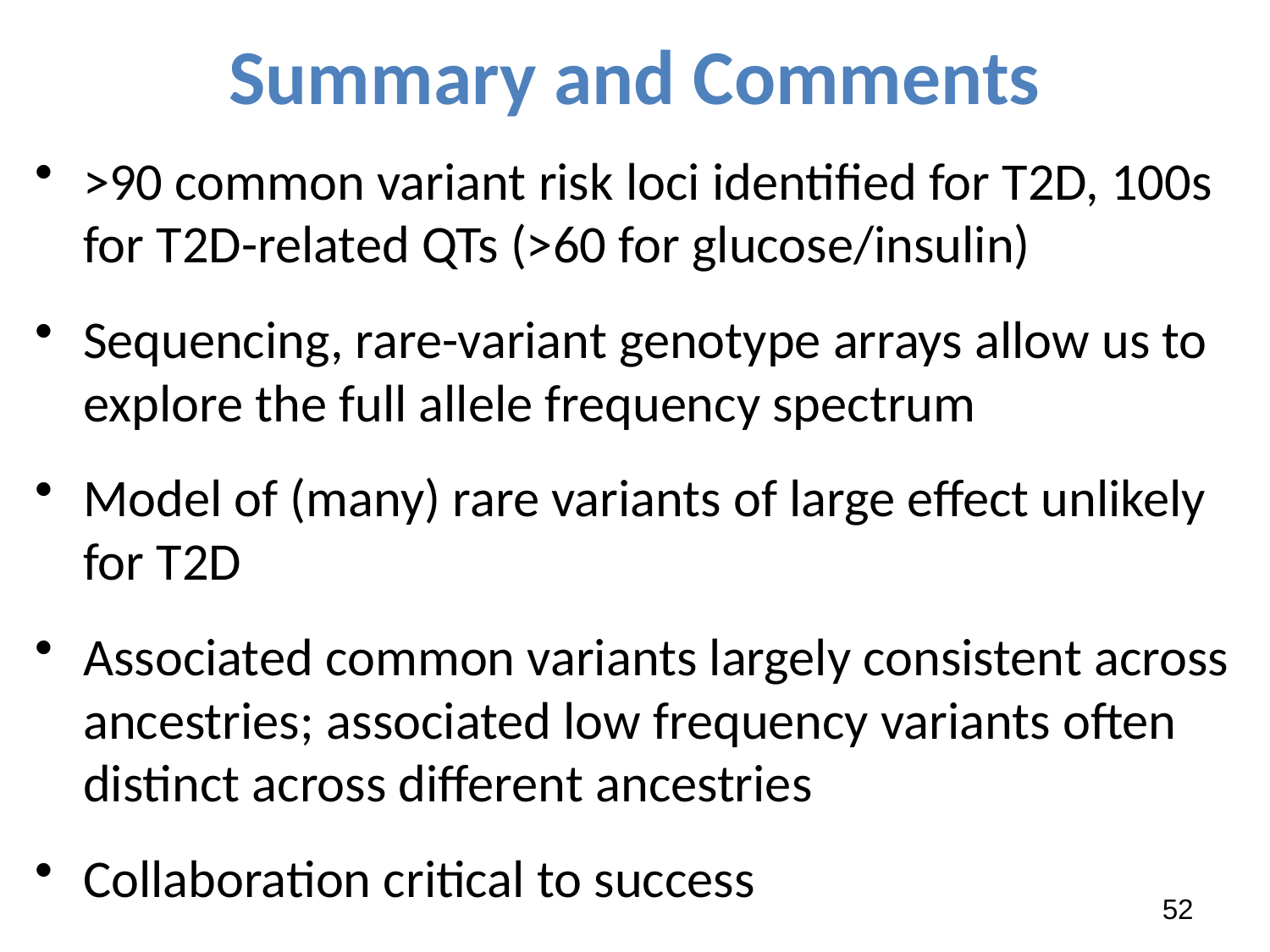

Summary and Comments
>90 common variant risk loci identified for T2D, 100s for T2D-related QTs (>60 for glucose/insulin)
Sequencing, rare-variant genotype arrays allow us to explore the full allele frequency spectrum
Model of (many) rare variants of large effect unlikely for T2D
Associated common variants largely consistent across ancestries; associated low frequency variants often distinct across different ancestries
Collaboration critical to success
52